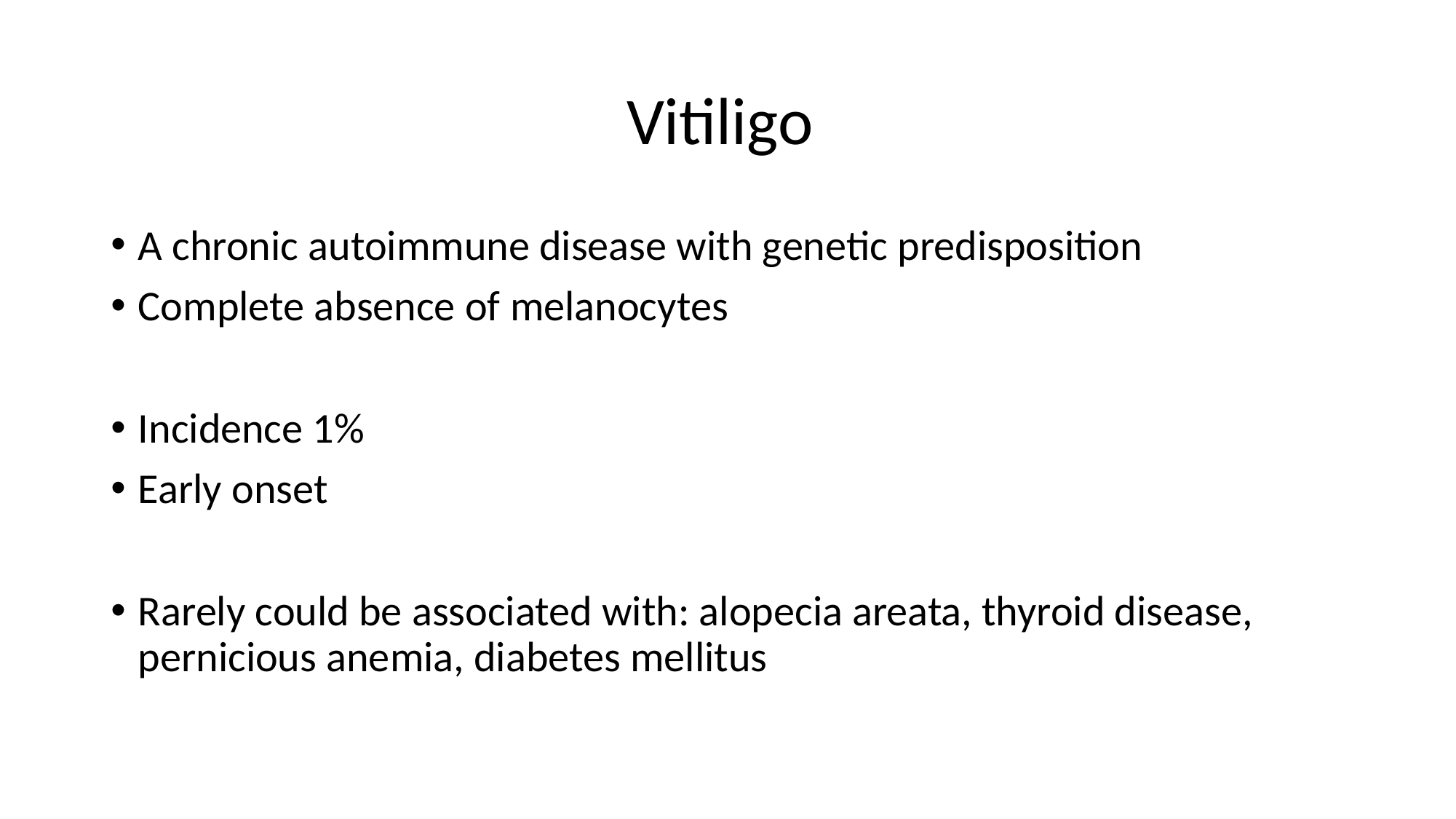

# Vitiligo
A chronic autoimmune disease with genetic predisposition
Complete absence of melanocytes

Incidence 1%
Early onset

Rarely could be associated with: alopecia areata, thyroid disease, pernicious anemia, diabetes mellitus